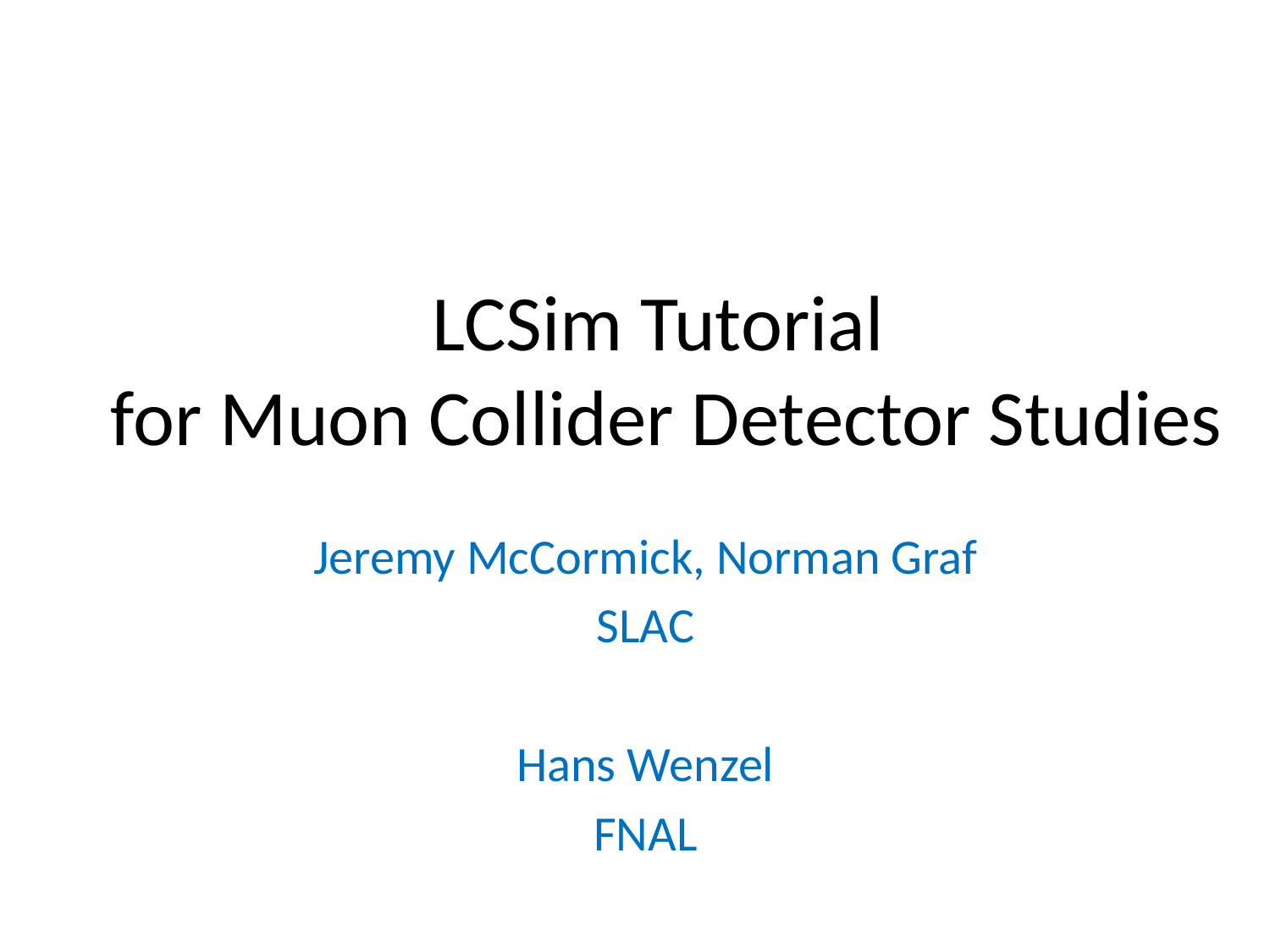

# LCSim Tutorial for Muon Collider Detector Studies
Jeremy McCormick, Norman Graf
SLAC

Hans Wenzel
FNAL